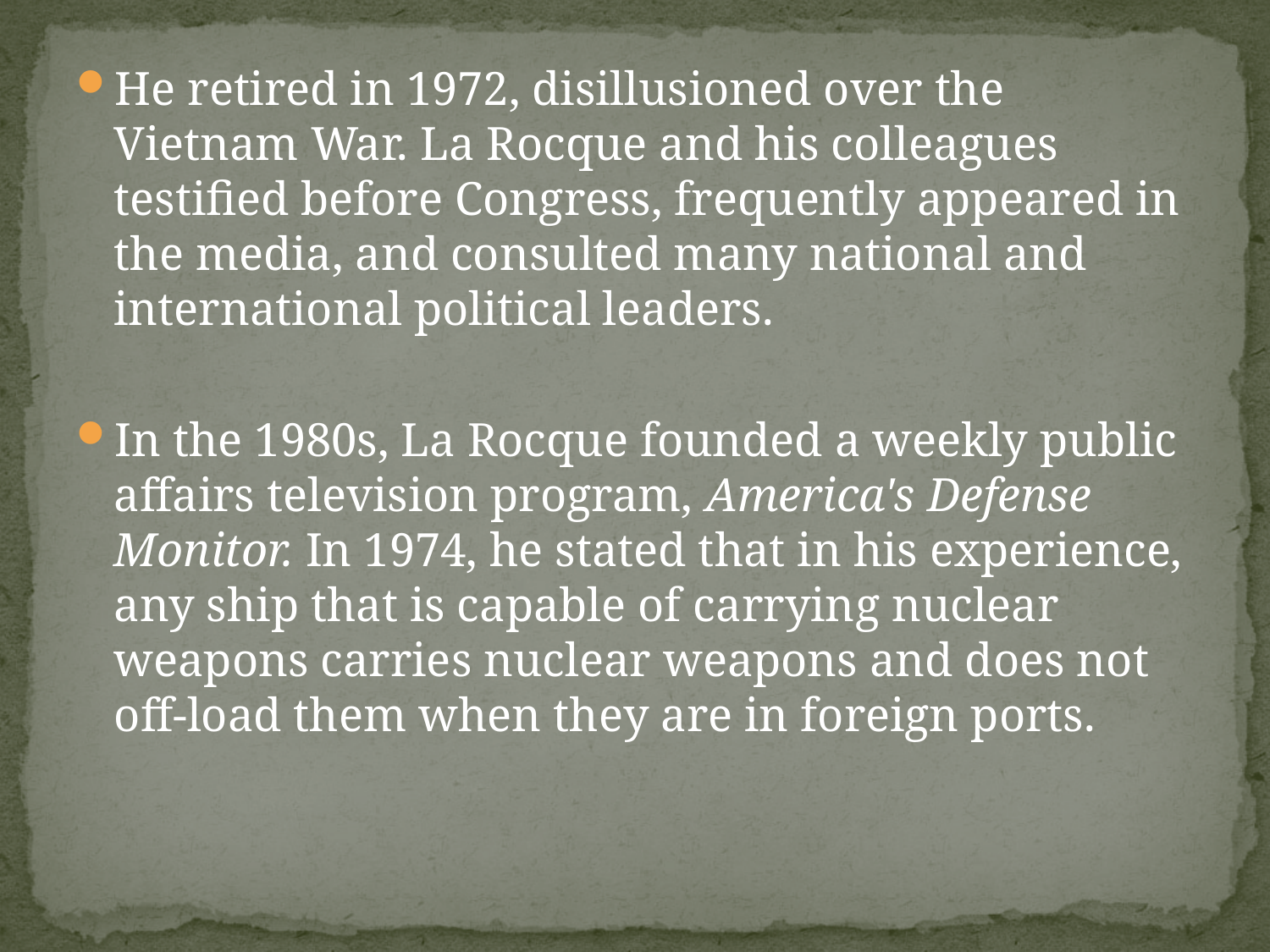

He retired in 1972, disillusioned over the Vietnam War. La Rocque and his colleagues testified before Congress, frequently appeared in the media, and consulted many national and international political leaders.

In the 1980s, La Rocque founded a weekly public affairs television program, America's Defense Monitor. In 1974, he stated that in his experience, any ship that is capable of carrying nuclear weapons carries nuclear weapons and does not off-load them when they are in foreign ports.